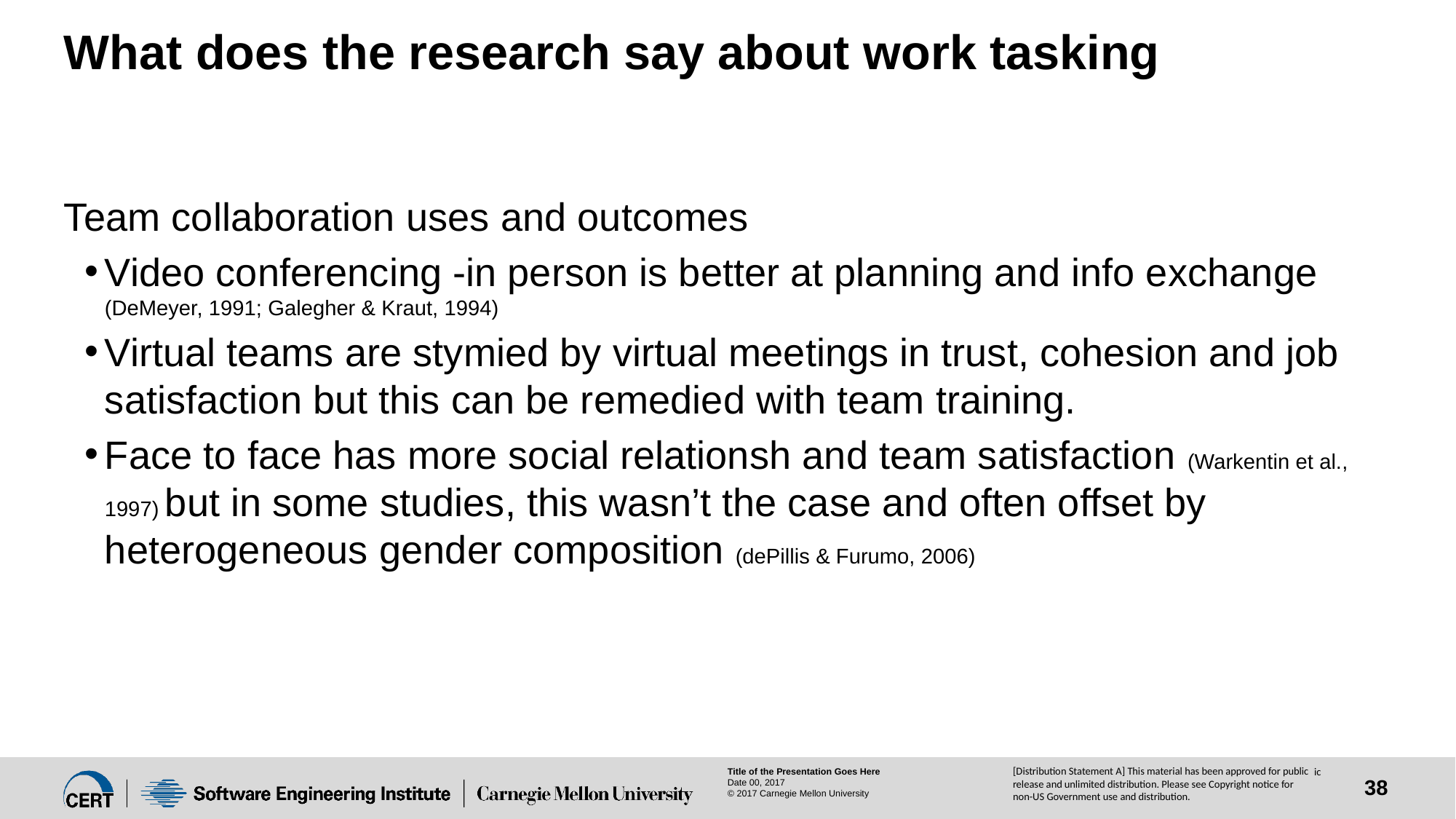

# What does the research say about work tasking

Team collaboration uses and outcomes
Video conferencing -in person is better at planning and info exchange (DeMeyer, 1991; Galegher & Kraut, 1994)
Virtual teams are stymied by virtual meetings in trust, cohesion and job satisfaction but this can be remedied with team training.
Face to face has more social relationsh and team satisfaction (Warkentin et al., 1997) but in some studies, this wasn’t the case and often offset by heterogeneous gender composition (dePillis & Furumo, 2006)

[Distribution Statement A] This material has been approved for public release and unlimited distribution. Please see Copyright notice for non-US Government use and distribution.